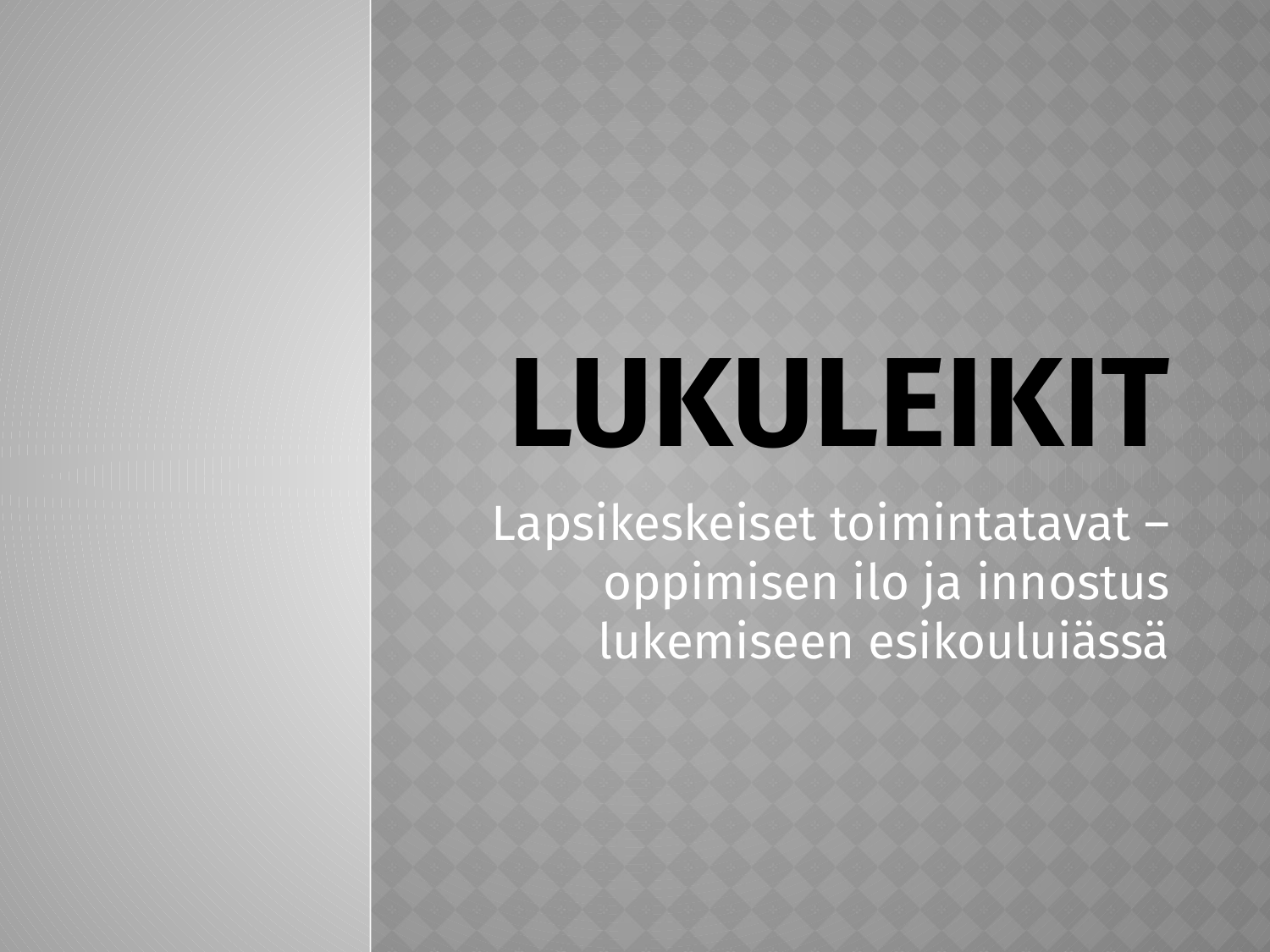

# LUKULEIKIT
Lapsikeskeiset toimintatavat – oppimisen ilo ja innostus lukemiseen esikouluiässä